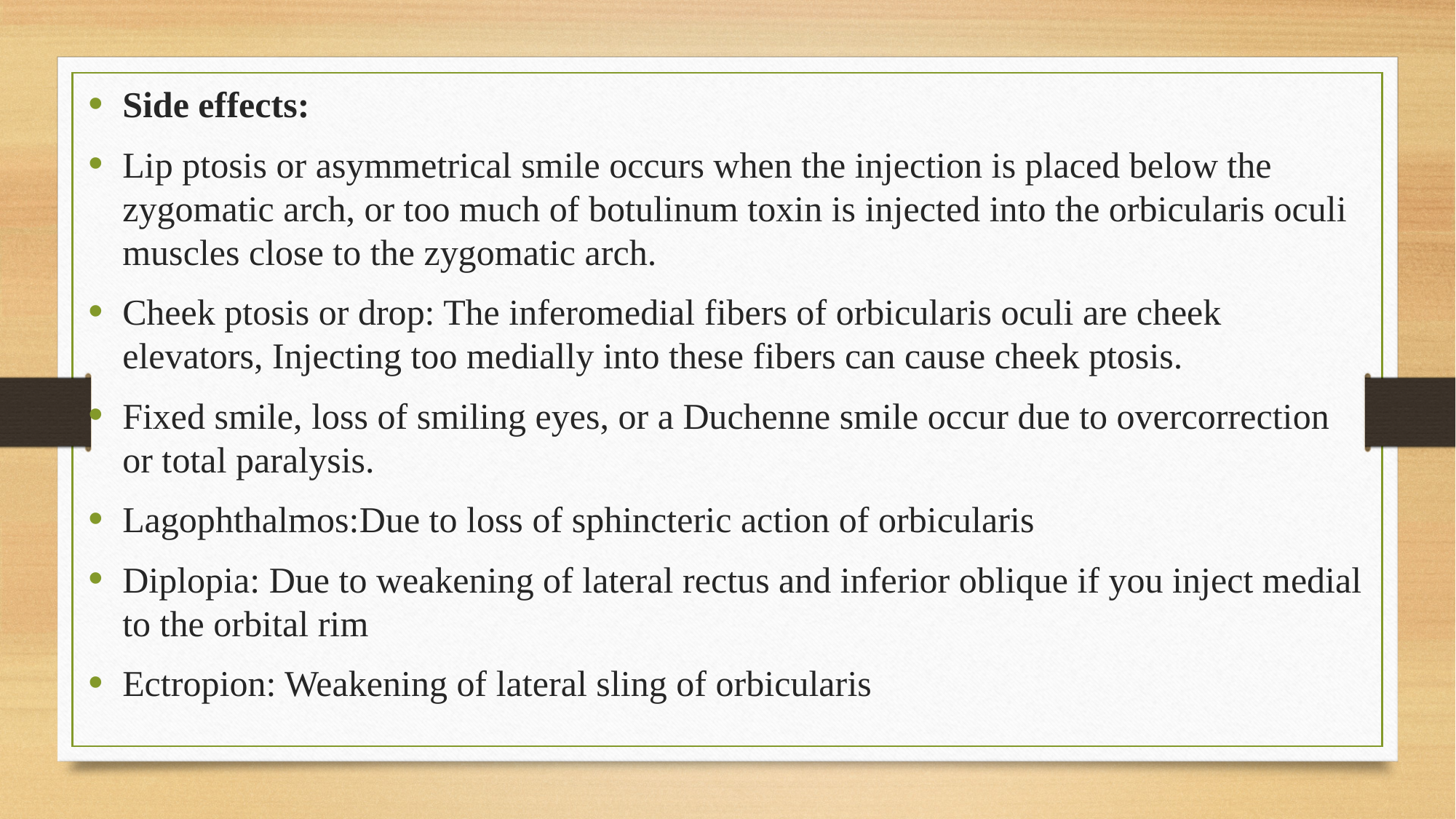

Side effects:
Lip ptosis or asymmetrical smile occurs when the injection is placed below the zygomatic arch, or too much of botulinum toxin is injected into the orbicularis oculi muscles close to the zygomatic arch.
Cheek ptosis or drop: The inferomedial fibers of orbicularis oculi are cheek elevators, Injecting too medially into these fibers can cause cheek ptosis.
Fixed smile, loss of smiling eyes, or a Duchenne smile occur due to overcorrection or total paralysis.
Lagophthalmos:Due to loss of sphincteric action of orbicularis
Diplopia: Due to weakening of lateral rectus and inferior oblique if you inject medial to the orbital rim
Ectropion: Weakening of lateral sling of orbicularis